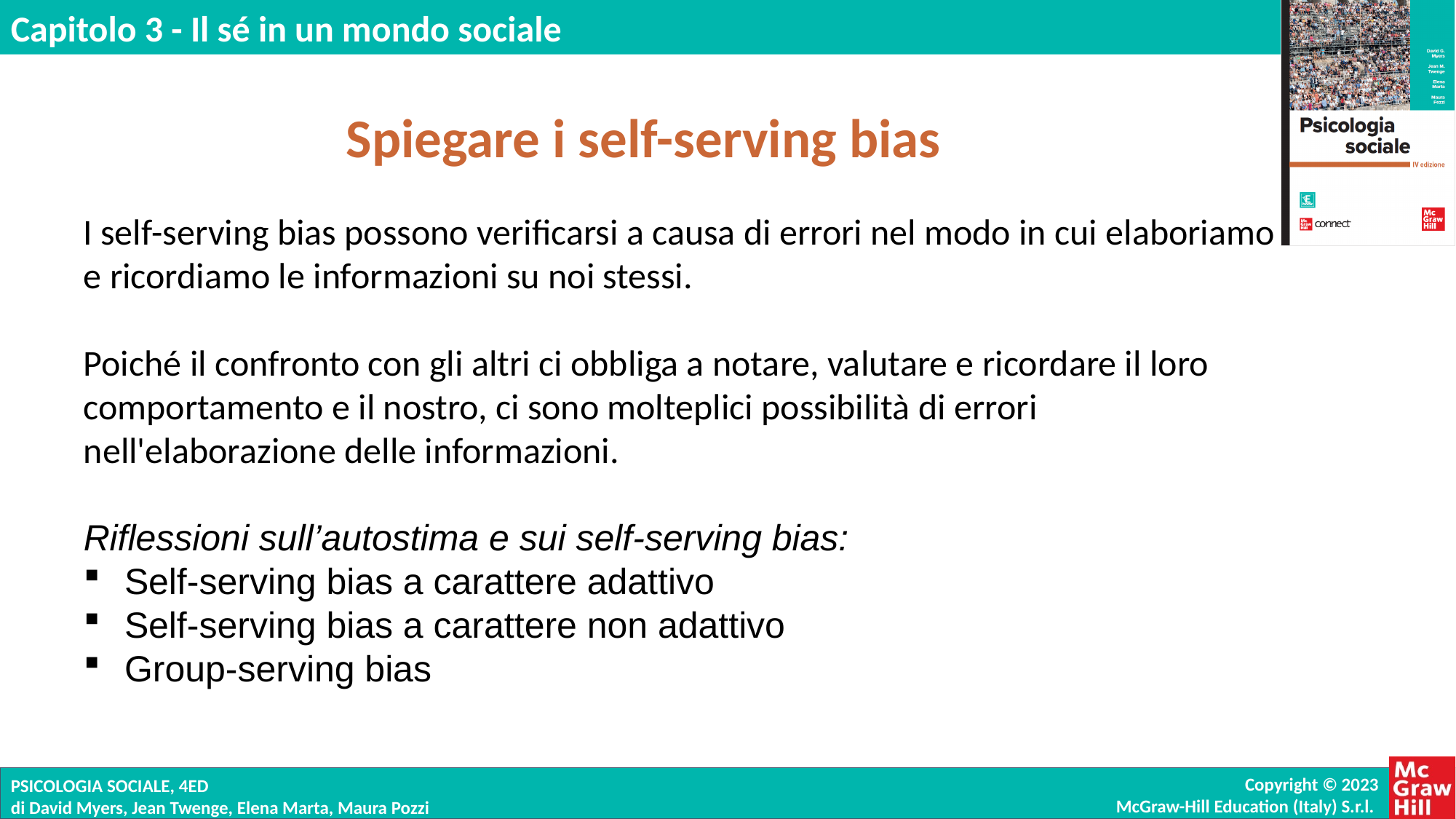

Spiegare i self-serving bias
I self-serving bias possono verificarsi a causa di errori nel modo in cui elaboriamo e ricordiamo le informazioni su noi stessi.

Poiché il confronto con gli altri ci obbliga a notare, valutare e ricordare il loro comportamento e il nostro, ci sono molteplici possibilità di errori nell'elaborazione delle informazioni.
Riflessioni sull’autostima e sui self-serving bias:
Self-serving bias a carattere adattivo
Self-serving bias a carattere non adattivo
Group-serving bias